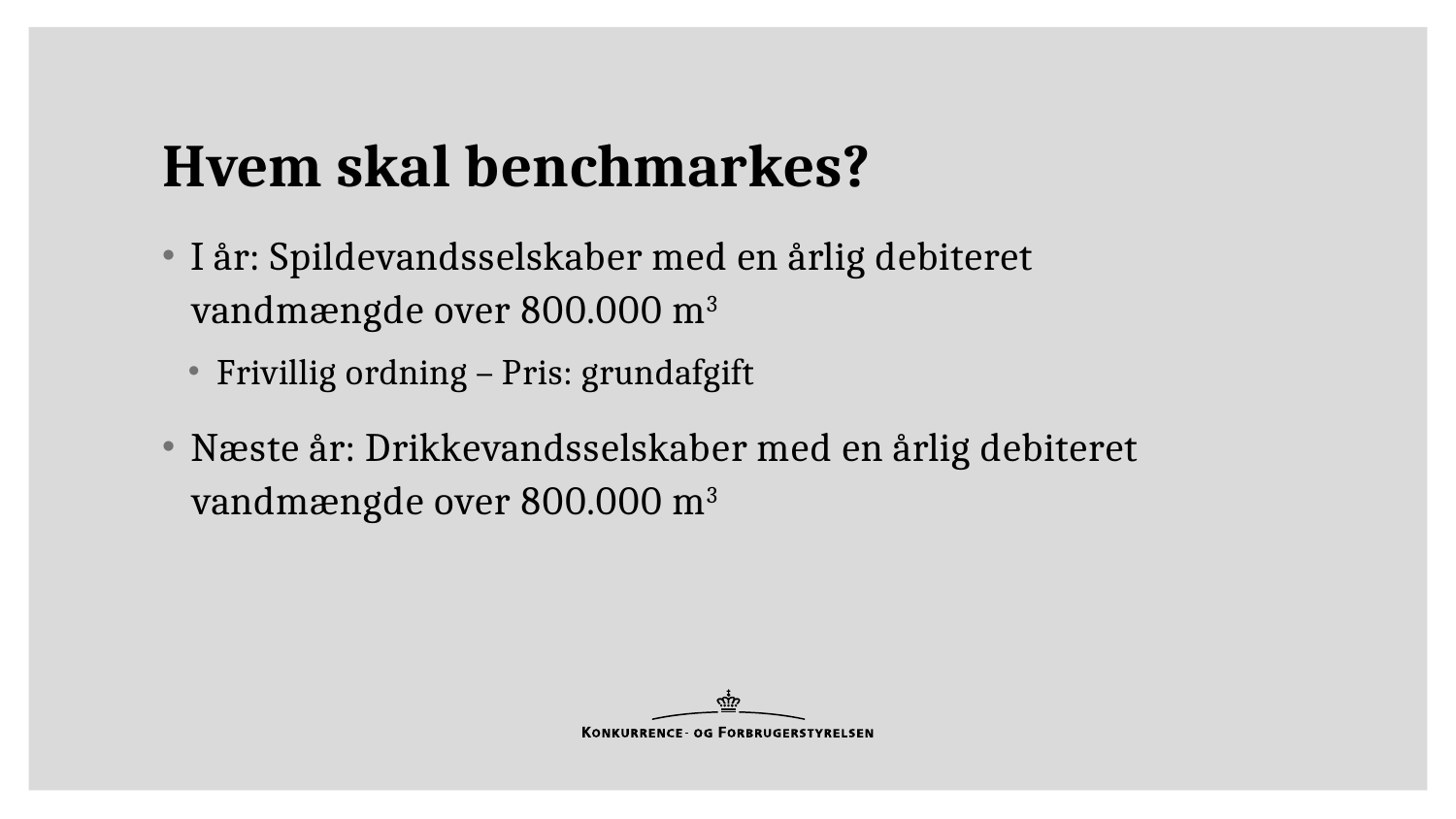

# Hvem skal benchmarkes?
I år: Spildevandsselskaber med en årlig debiteret vandmængde over 800.000 m3
Frivillig ordning – Pris: grundafgift
Næste år: Drikkevandsselskaber med en årlig debiteret vandmængde over 800.000 m3